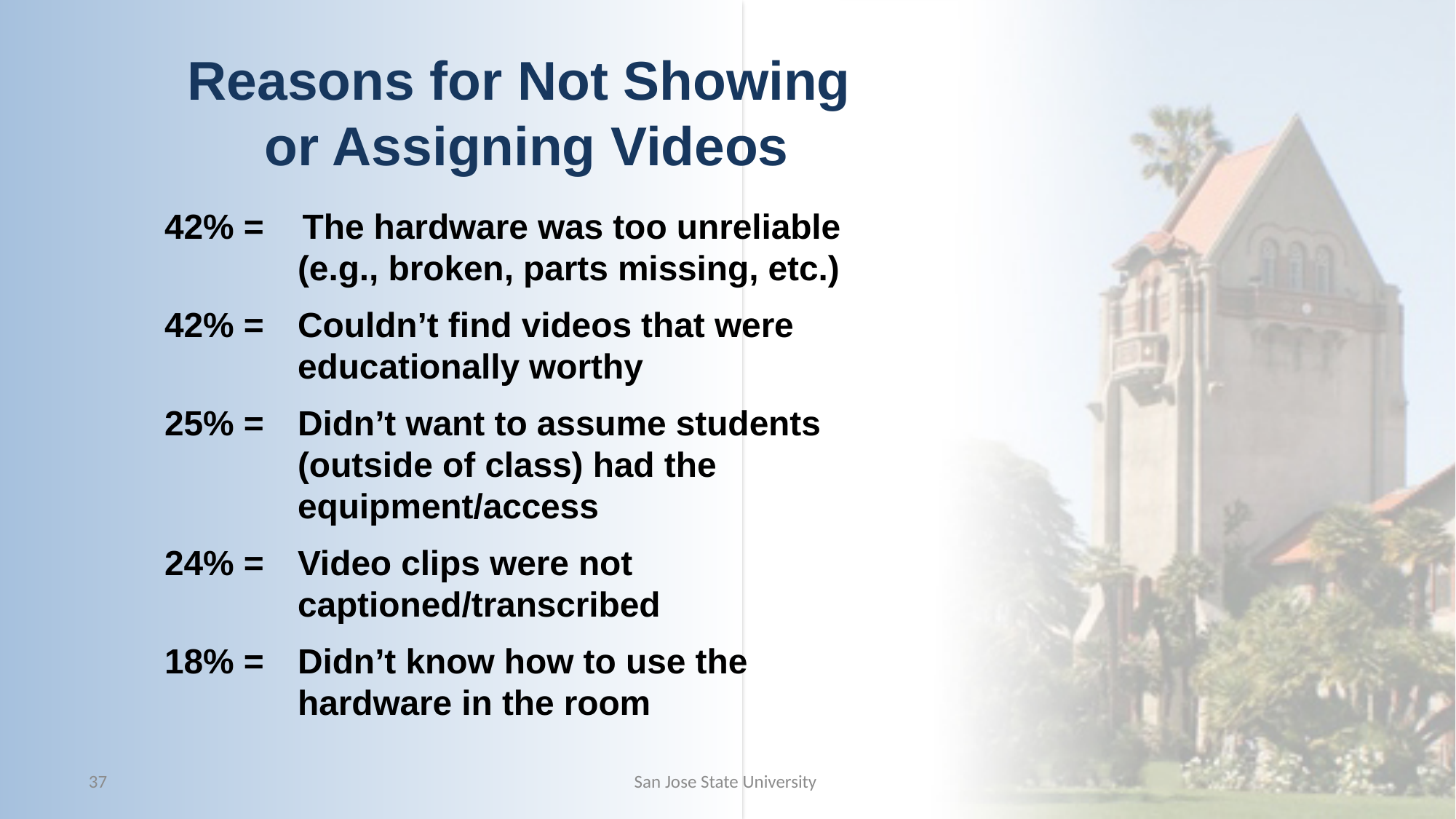

# Reasons for Not Showing or Assigning Videos
42% =    The hardware was too unreliable (e.g., broken, parts missing, etc.)
42% = 	Couldn’t find videos that were educationally worthy
25% =	Didn’t want to assume students (outside of class) had the equipment/access
24% = 	Video clips were not captioned/transcribed
18% = 	Didn’t know how to use the hardware in the room
37
San Jose State University